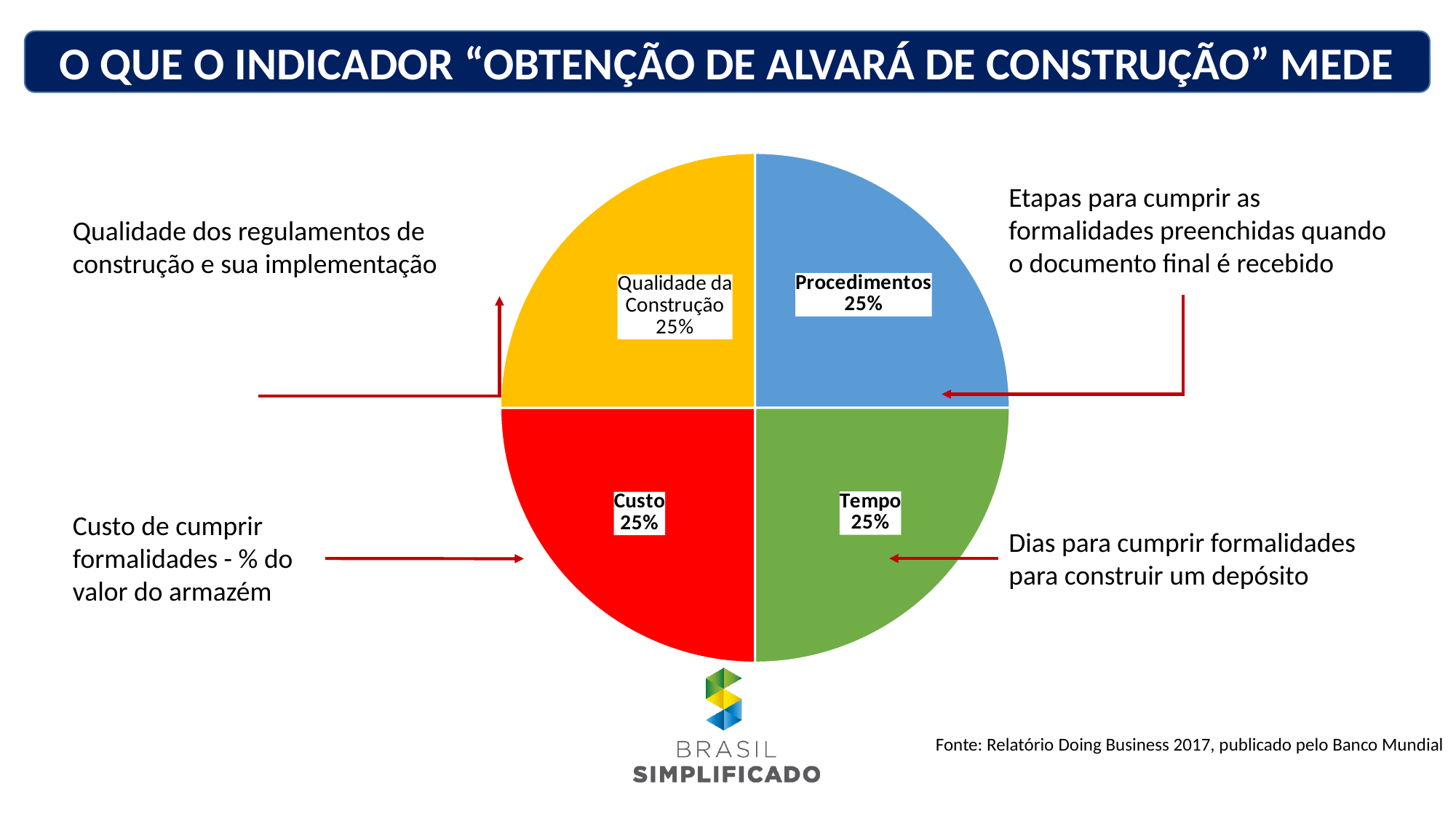

O QUE O INDICADOR “OBTENÇÃO DE ALVARÁ DE CONSTRUÇÃO” MEDE

### Chart

| Category |  |
|---|---|
| Procedimentos | 0.25 |
| Tempo | 0.25 |
| Custo | 0.25 |
| Qualidade da administração fundiária | 0.25 |
Etapas para cumprir as formalidades preenchidas quando o documento final é recebido
Qualidade dos regulamentos de construção e sua implementação
Custo de cumprir formalidades - % do valor do armazém
Dias para cumprir formalidades para construir um depósito
Fonte: Relatório Doing Business 2017, publicado pelo Banco Mundial